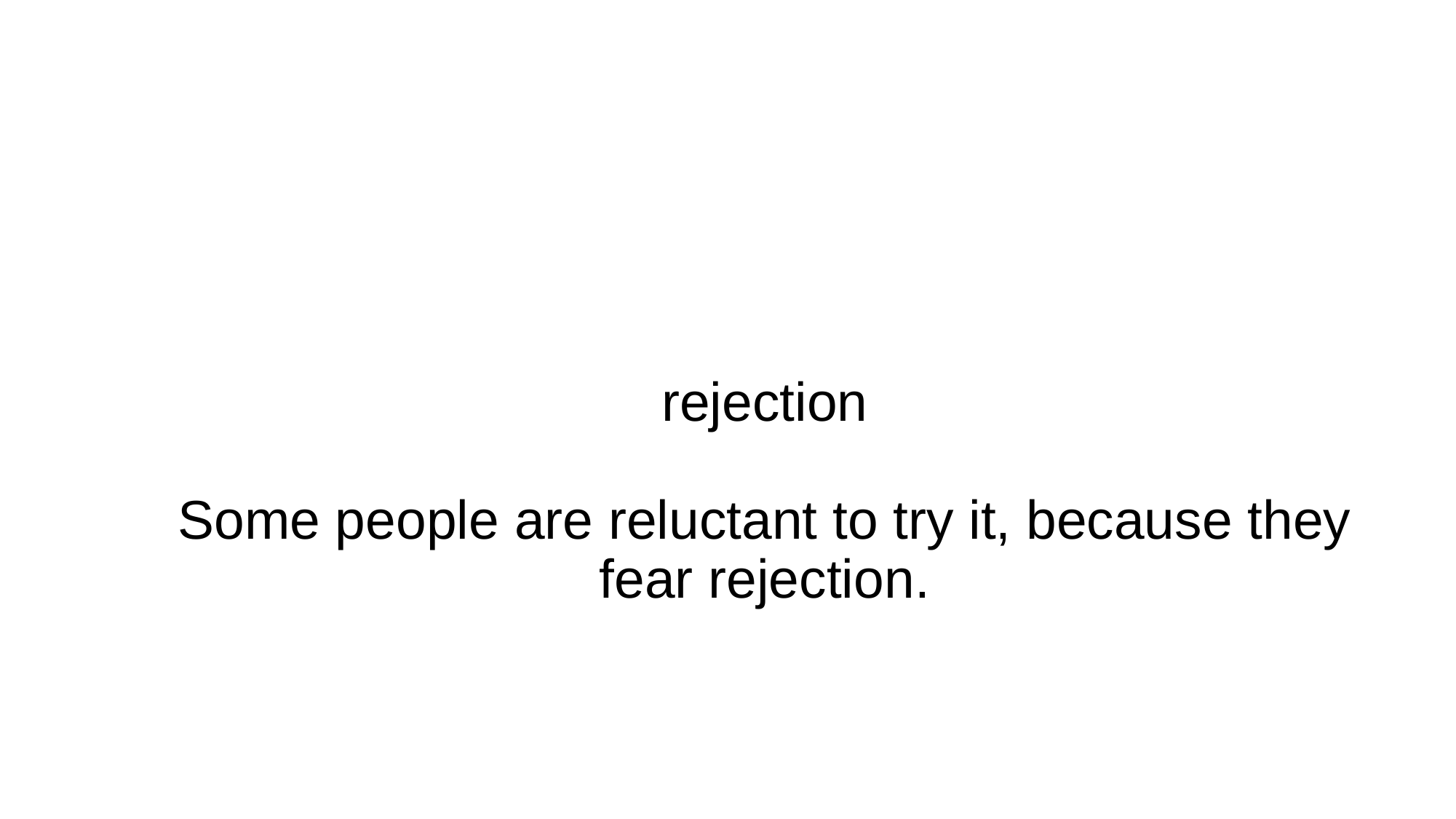

# rejection Some people are reluctant to try it, because they fear rejection.